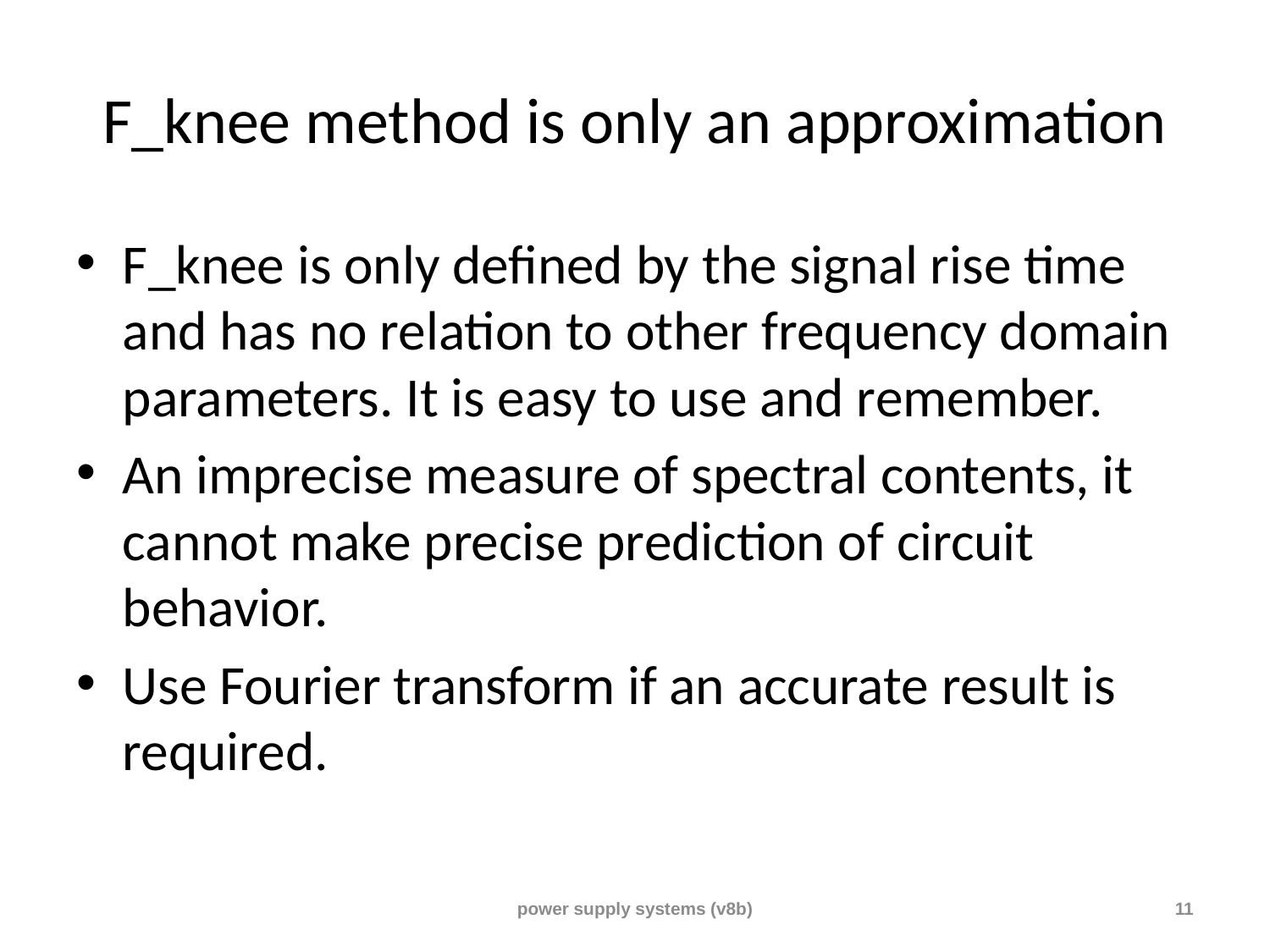

# F_knee method is only an approximation
F_knee is only defined by the signal rise time and has no relation to other frequency domain parameters. It is easy to use and remember.
An imprecise measure of spectral contents, it cannot make precise prediction of circuit behavior.
Use Fourier transform if an accurate result is required.
power supply systems (v8b)
11